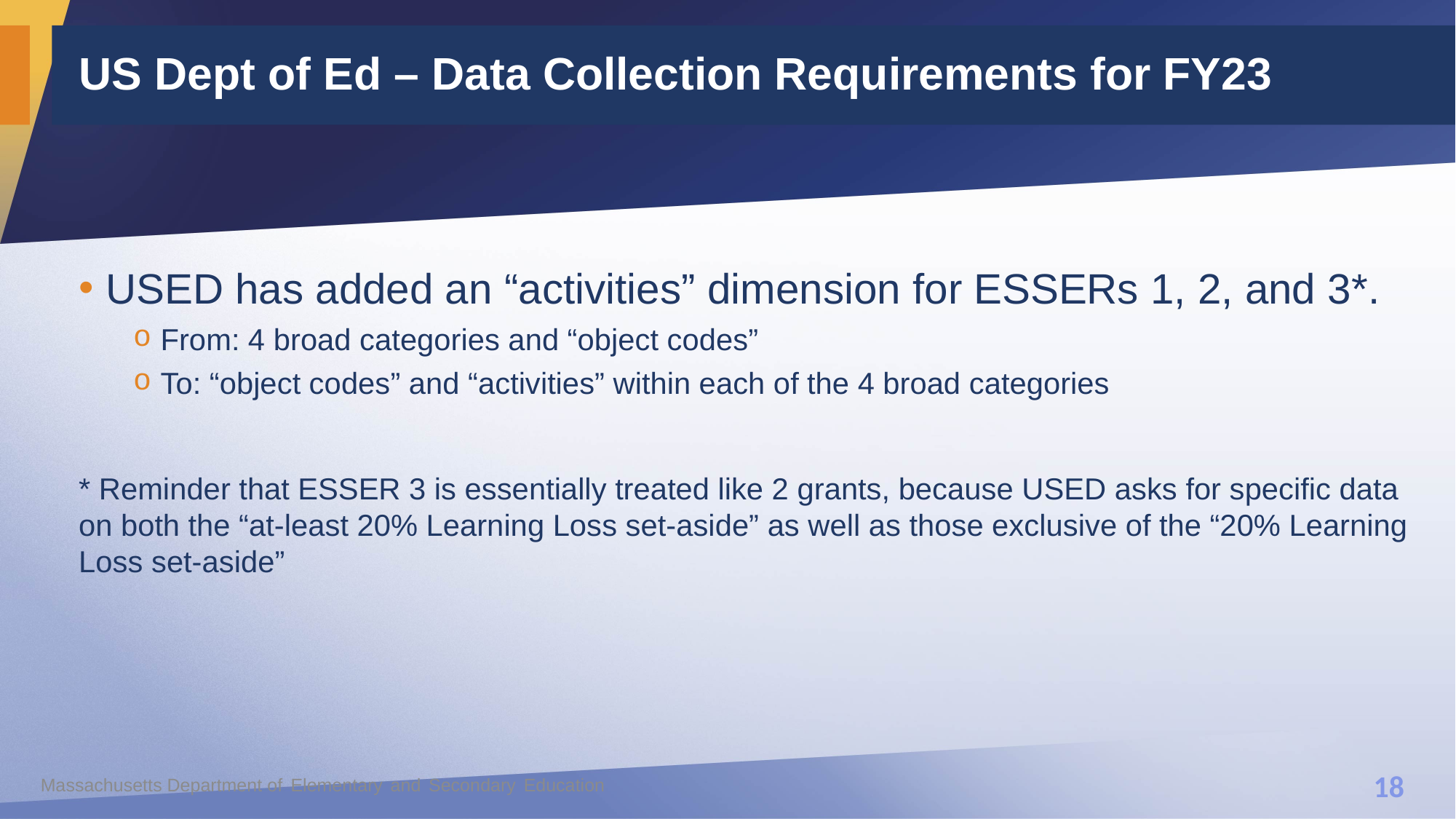

# US Dept of Ed – Data Collection Requirements for FY23
USED has added an “activities” dimension for ESSERs 1, 2, and 3*.
From: 4 broad categories and “object codes”
To: “object codes” and “activities” within each of the 4 broad categories

* Reminder that ESSER 3 is essentially treated like 2 grants, because USED asks for specific data on both the “at-least 20% Learning Loss set-aside” as well as those exclusive of the “20% Learning Loss set-aside”